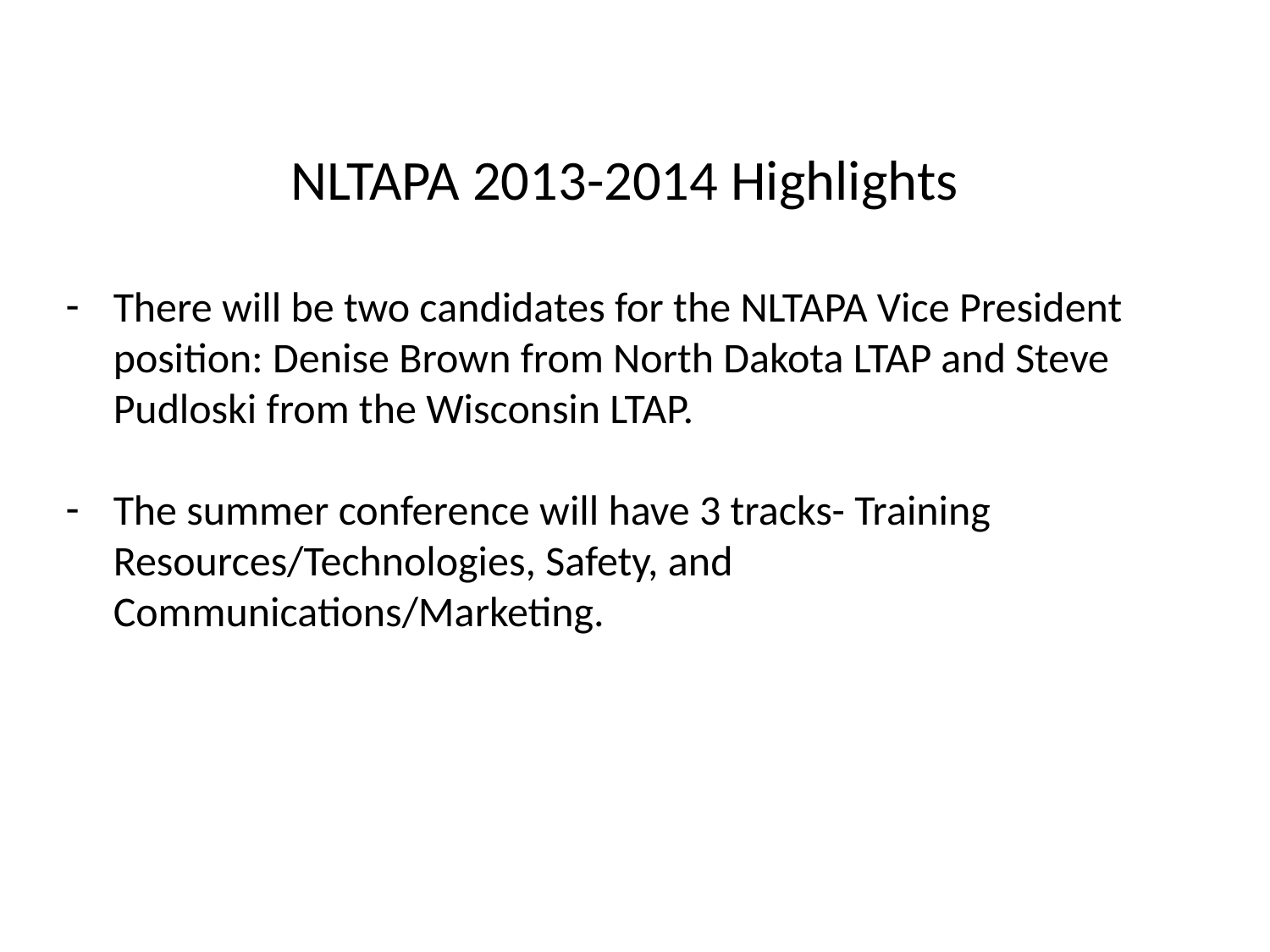

NLTAPA 2013-2014 Highlights

There will be two candidates for the NLTAPA Vice President position: Denise Brown from North Dakota LTAP and Steve Pudloski from the Wisconsin LTAP.
The summer conference will have 3 tracks- Training Resources/Technologies, Safety, and Communications/Marketing.